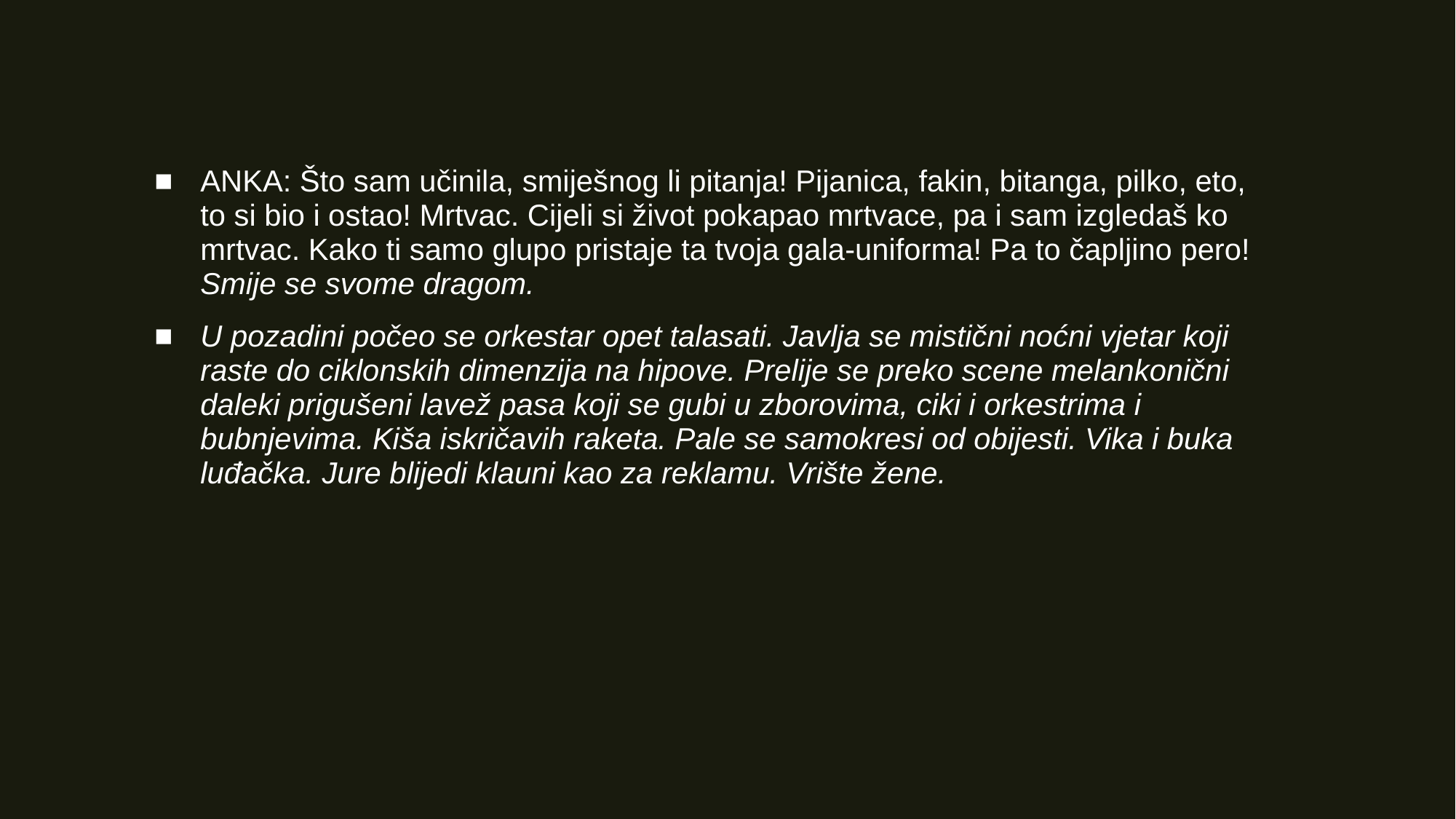

ANKA: Što sam učinila, smiješnog li pitanja! Pijanica, fakin, bitanga, pilko, eto, to si bio i ostao! Mrtvac. Cijeli si život pokapao mrtvace, pa i sam izgledaš ko mrtvac. Kako ti samo glupo pristaje ta tvoja gala-uniforma! Pa to čapljino pero! Smije se svome dragom.
U pozadini počeo se orkestar opet talasati. Javlja se mistični noćni vjetar koji raste do ciklonskih dimenzija na hipove. Prelije se preko scene melankonični daleki prigušeni lavež pasa koji se gubi u zborovima, ciki i orkestrima i bubnjevima. Kiša iskričavih raketa. Pale se samokresi od obijesti. Vika i buka luđačka. Jure blijedi klauni kao za reklamu. Vrište žene.